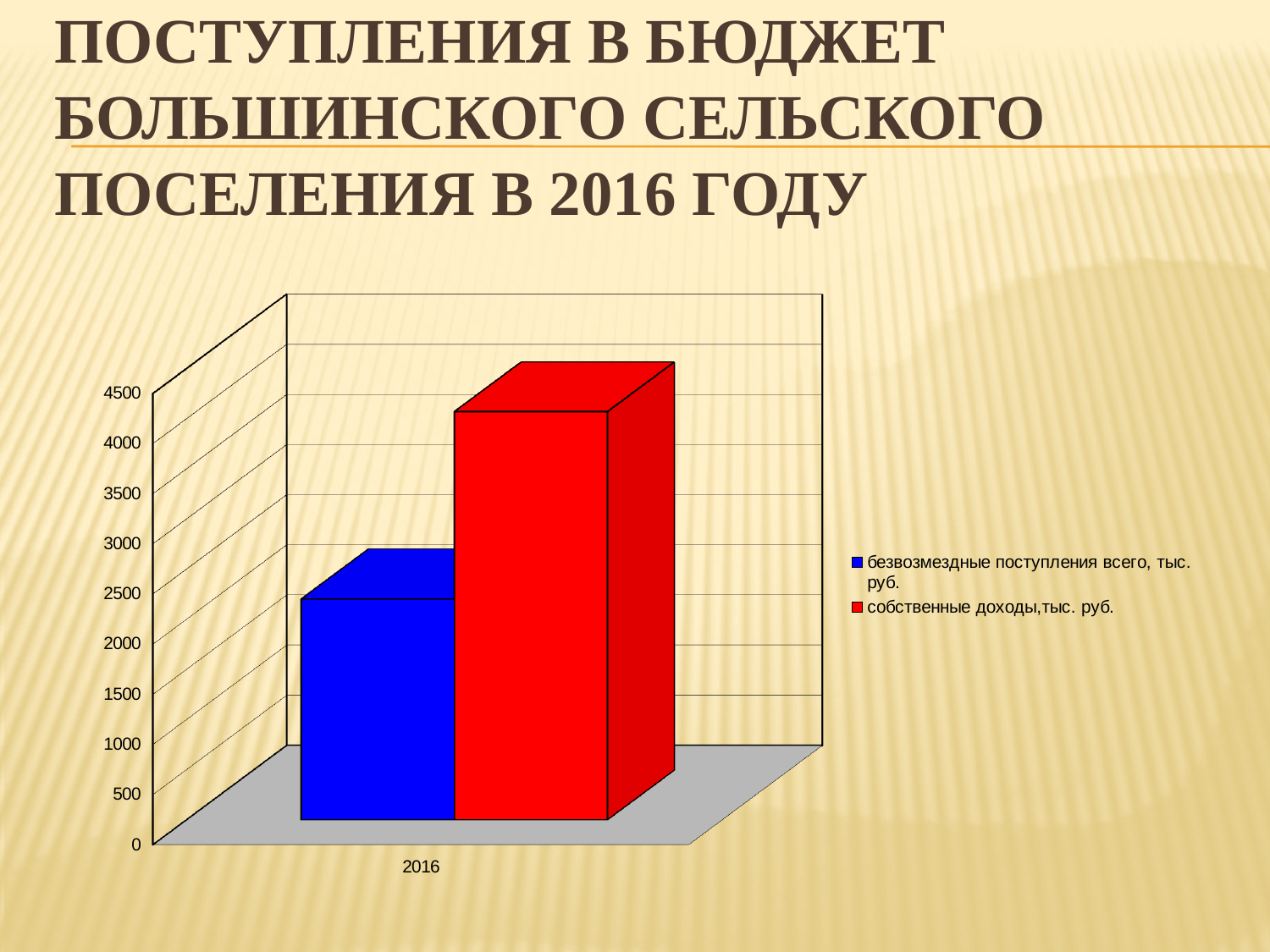

Поступления в бюджет
БОЛЬШИНСКОГО сельского
Поселения в 2016 году

[unsupported chart]